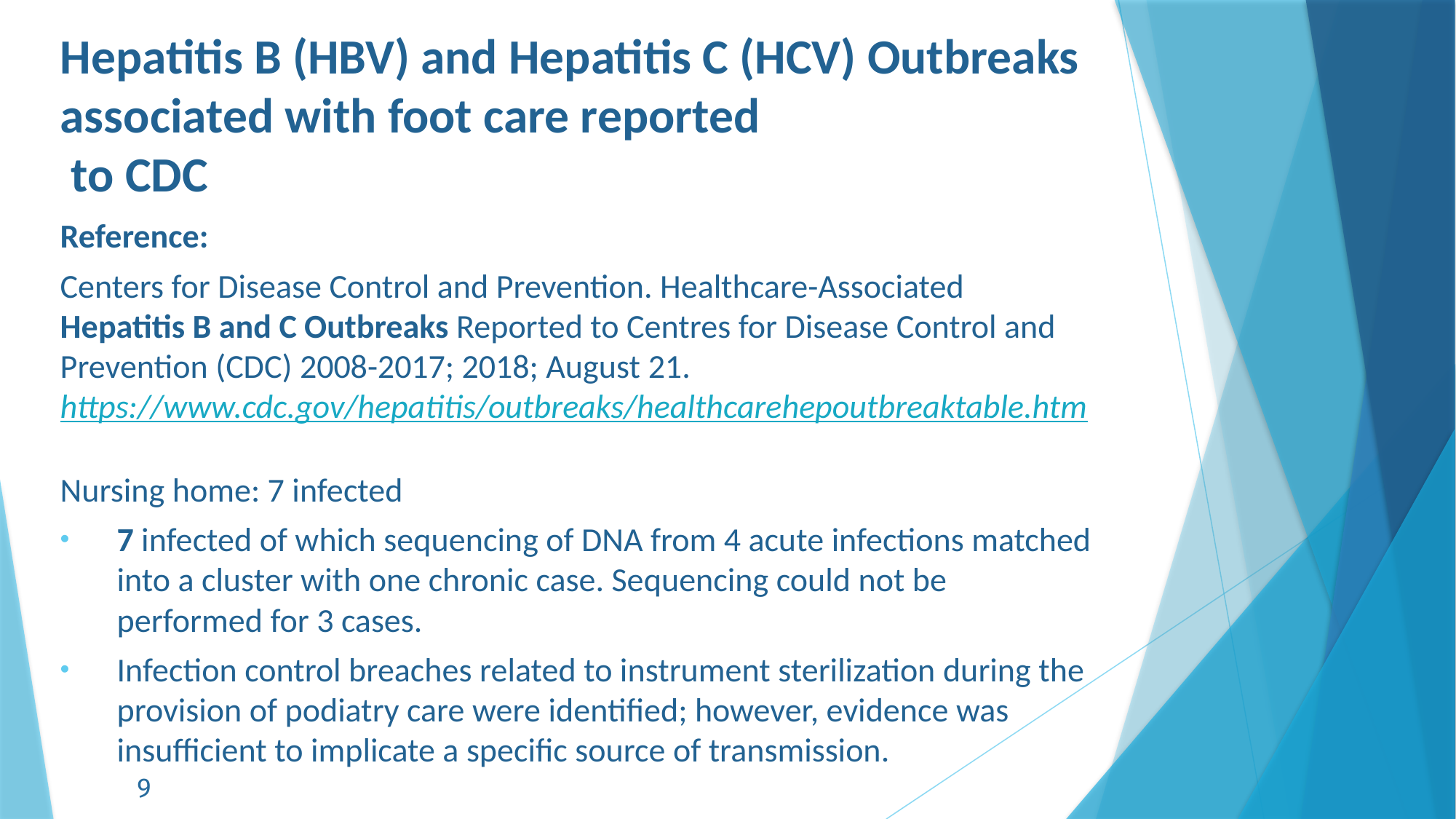

# Hepatitis B (HBV) and Hepatitis C (HCV) Outbreaks associated with foot care reported to CDC
Reference:
Centers for Disease Control and Prevention. Healthcare-Associated Hepatitis B and C Outbreaks Reported to Centres for Disease Control and Prevention (CDC) 2008-2017; 2018; August 21. https://www.cdc.gov/hepatitis/outbreaks/healthcarehepoutbreaktable.htm

Nursing home: 7 infected
7 infected of which sequencing of DNA from 4 acute infections matched into a cluster with one chronic case. Sequencing could not be performed for 3 cases.
Infection control breaches related to instrument sterilization during the provision of podiatry care were identified; however, evidence was insufficient to implicate a specific source of transmission.

9